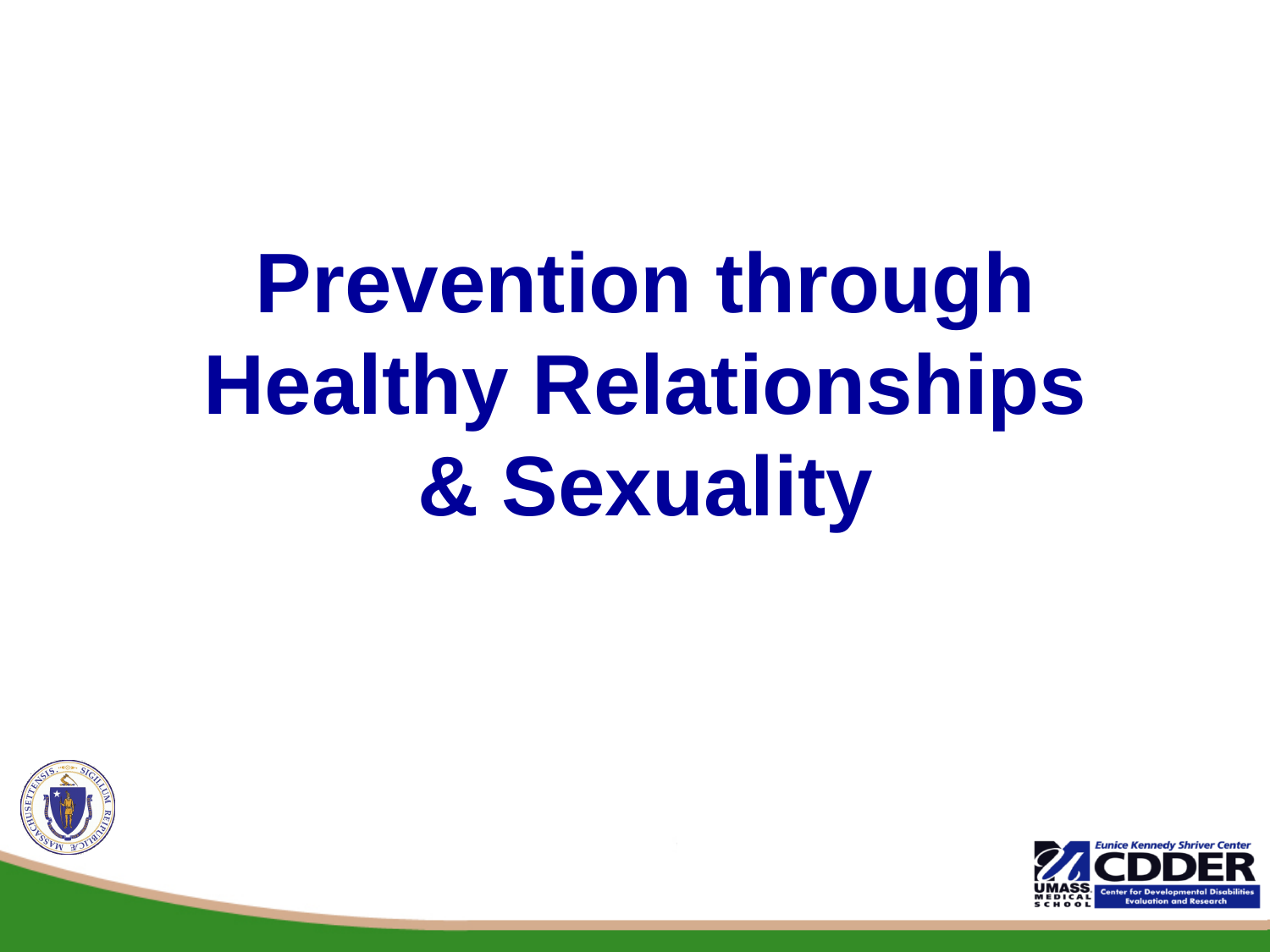

# Prevention through Healthy Relationships & Sexuality